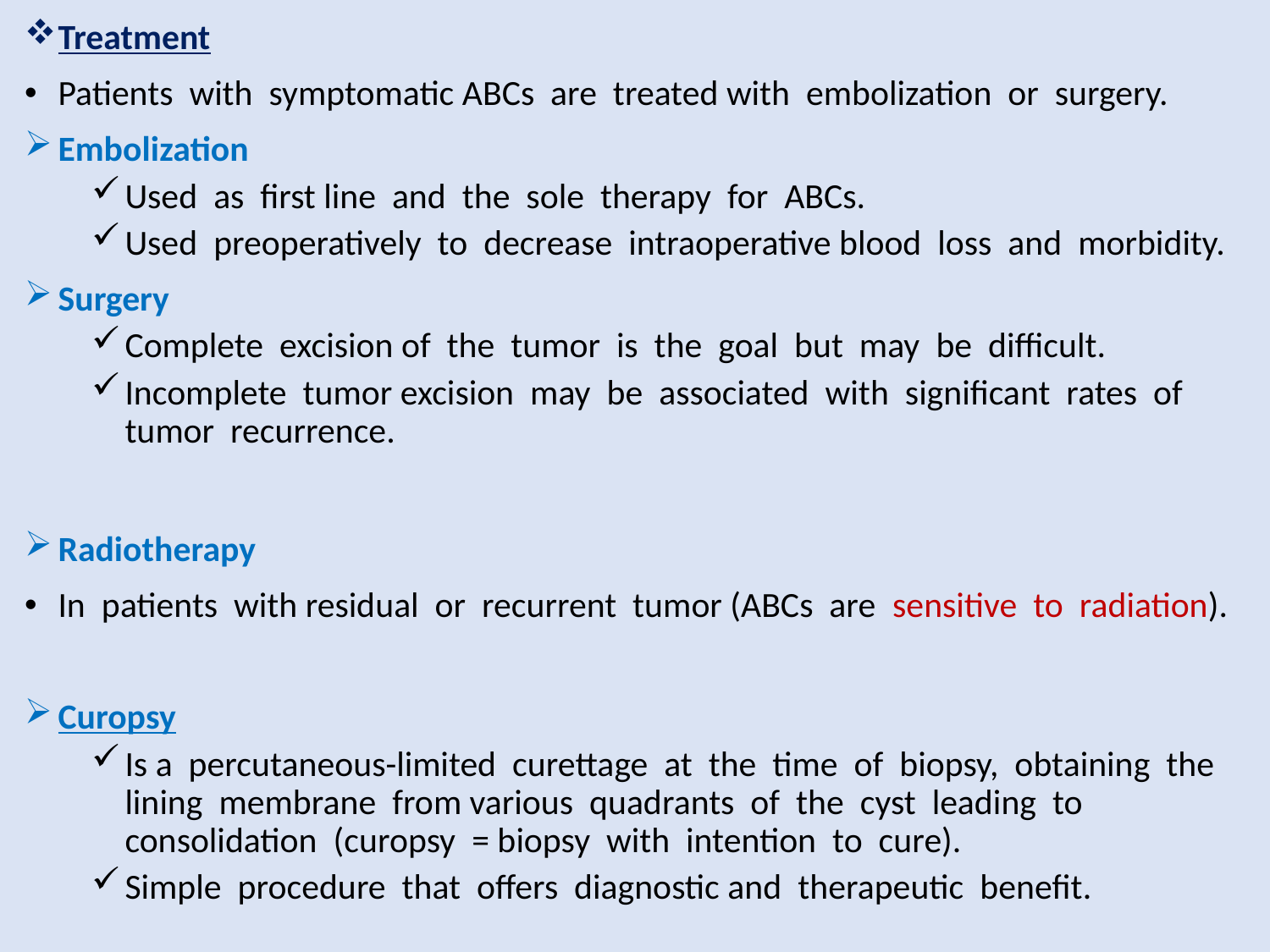

Treatment
Patients  with  symptomatic ABCs  are  treated with  embolization  or  surgery.
Embolization
Used  as  first line  and  the  sole  therapy  for  ABCs.
Used  preoperatively  to  decrease  intraoperative blood  loss  and  morbidity.
Surgery
Complete  excision of  the  tumor  is  the  goal  but  may  be  difficult.
Incomplete  tumor excision  may  be  associated  with  significant  rates  of  tumor  recurrence.

Radiotherapy
In  patients  with residual  or  recurrent  tumor (ABCs  are  sensitive  to  radiation).

Curopsy
Is a  percutaneous-limited  curettage  at  the  time  of  biopsy,  obtaining  the  lining  membrane  from various  quadrants  of  the  cyst  leading  to  consolidation  (curopsy  = biopsy  with  intention  to  cure).
Simple  procedure  that  offers  diagnostic and  therapeutic  benefit.